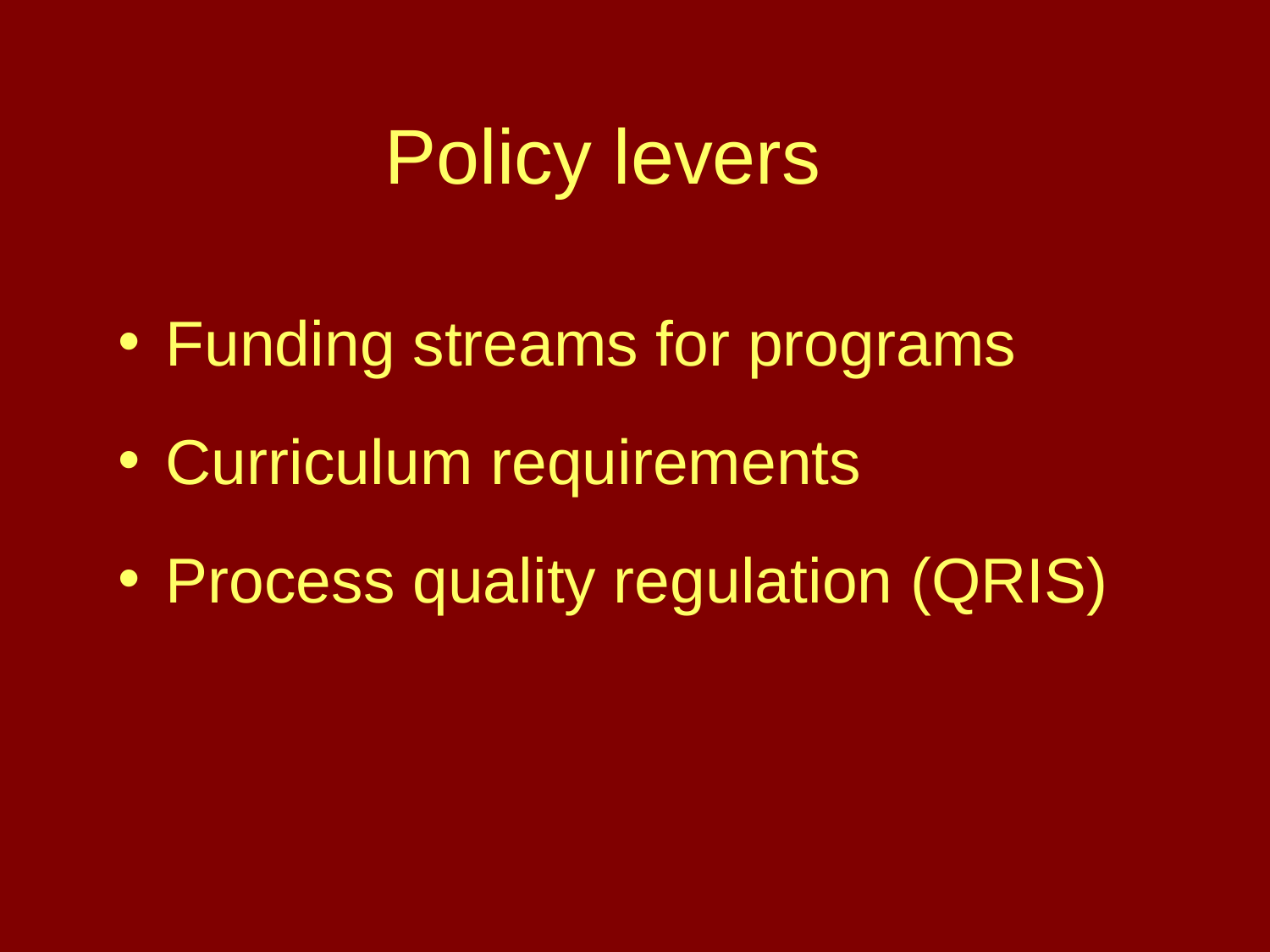

# Policy levers
 Funding streams for programs
 Curriculum requirements
 Process quality regulation (QRIS)